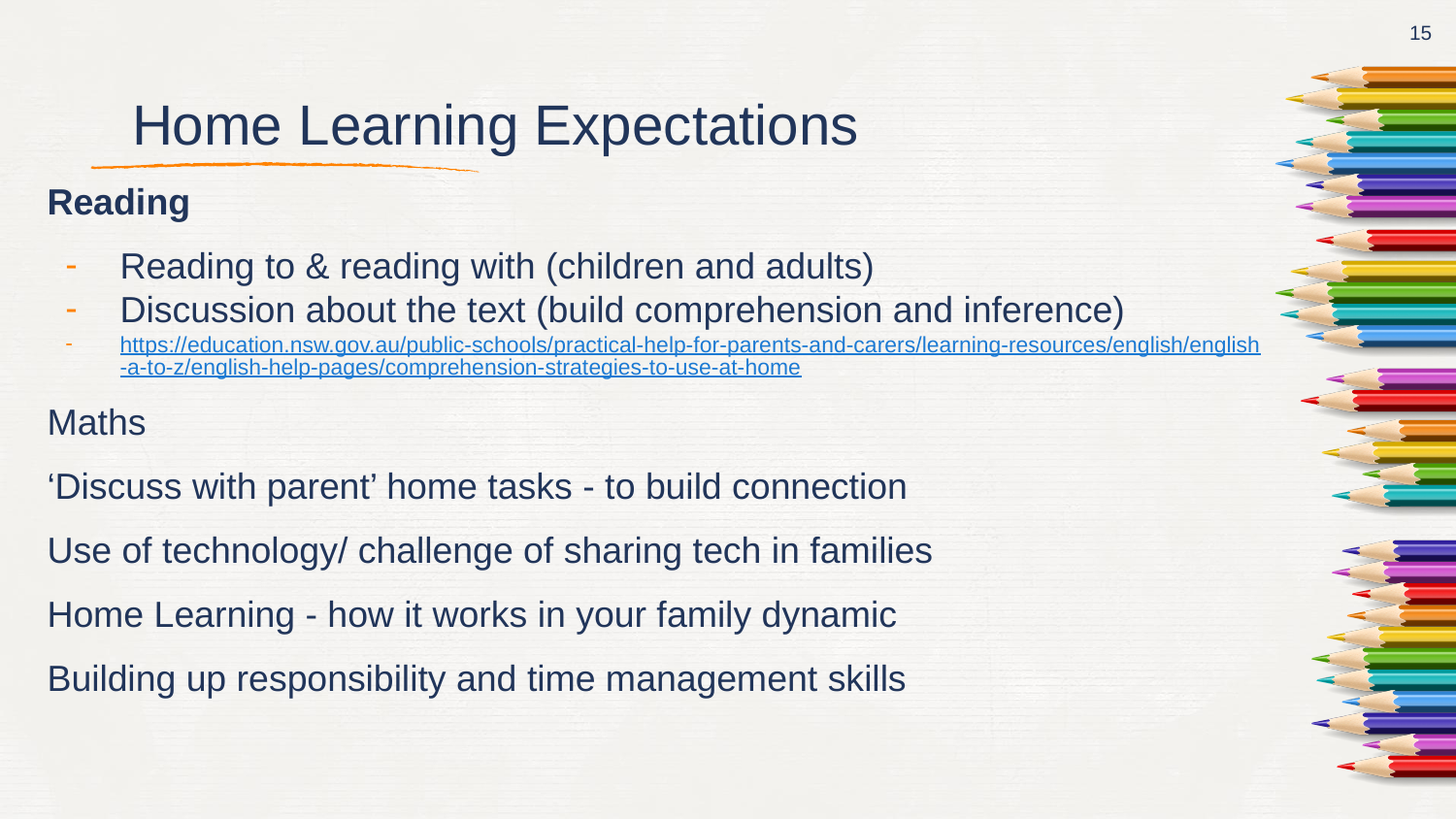

15
# Home Learning Expectations
Reading
Reading to & reading with (children and adults)
Discussion about the text (build comprehension and inference)
https://education.nsw.gov.au/public-schools/practical-help-for-parents-and-carers/learning-resources/english/english-a-to-z/english-help-pages/comprehension-strategies-to-use-at-home
Maths
‘Discuss with parent’ home tasks - to build connection
Use of technology/ challenge of sharing tech in families
Home Learning - how it works in your family dynamic
Building up responsibility and time management skills